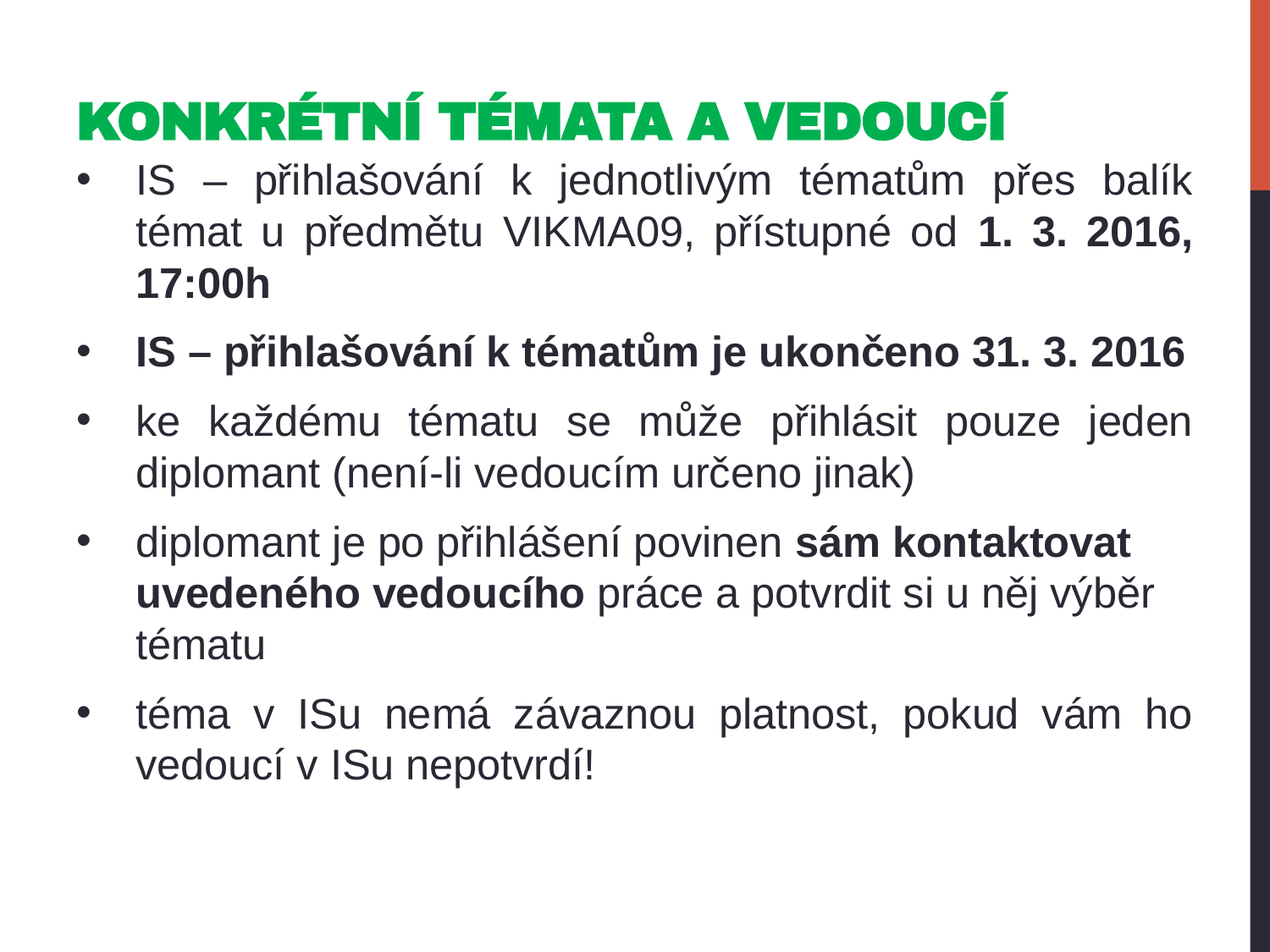

# Konkrétní témata a vedoucí
IS – přihlašování k jednotlivým tématům přes balík témat u předmětu VIKMA09, přístupné od 1. 3. 2016, 17:00h
IS – přihlašování k tématům je ukončeno 31. 3. 2016
ke každému tématu se může přihlásit pouze jeden diplomant (není-li vedoucím určeno jinak)
diplomant je po přihlášení povinen sám kontaktovat uvedeného vedoucího práce a potvrdit si u něj výběr tématu
téma v ISu nemá závaznou platnost, pokud vám ho vedoucí v ISu nepotvrdí!